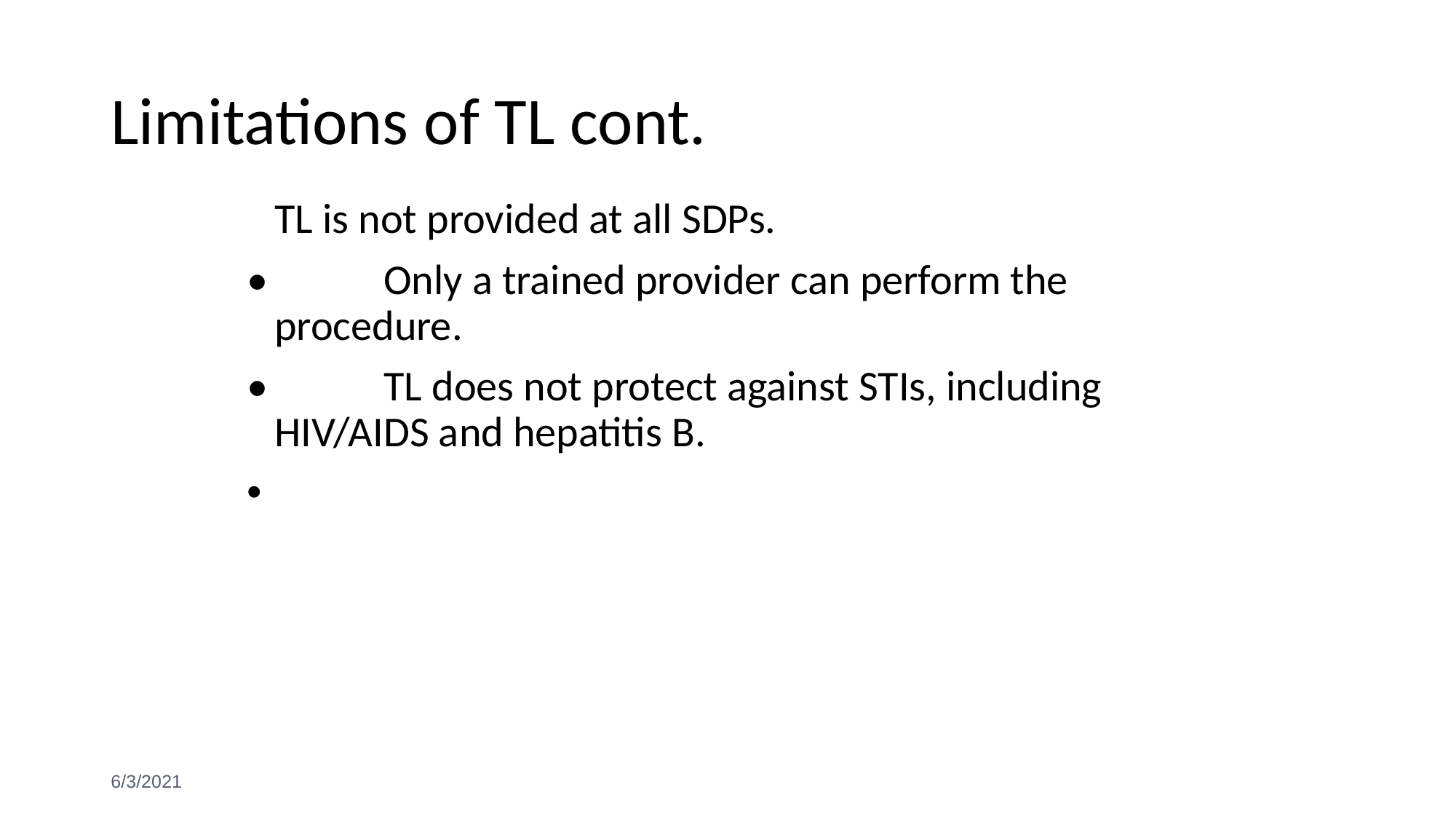

# Limitations of TL cont.
	TL is not provided at all SDPs.
• 	Only a trained provider can perform the procedure.
• 	TL does not protect against STIs, including HIV/AIDS and hepatitis B.

6/3/2021
89